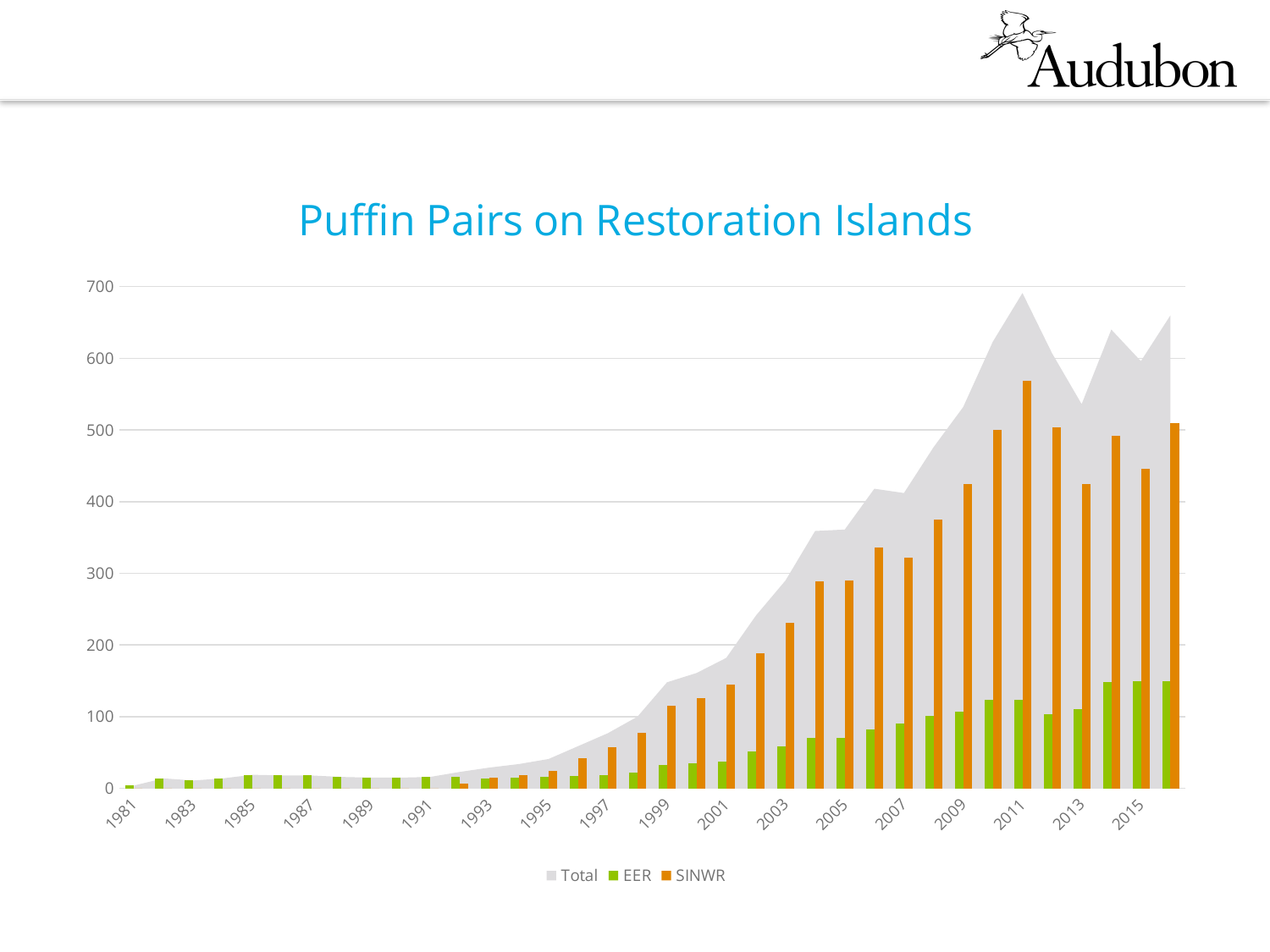

### Chart: Puffin Pairs on Restoration Islands

| Category | Total | EER | SINWR |
|---|---|---|---|
| 1981 | 4.0 | 4.0 | None |
| 1982 | 14.0 | 14.0 | None |
| 1983 | 11.0 | 11.0 | None |
| 1984 | 14.0 | 14.0 | None |
| 1985 | 19.0 | 19.0 | None |
| 1986 | 18.0 | 18.0 | None |
| 1987 | 18.0 | 18.0 | None |
| 1988 | 16.0 | 16.0 | None |
| 1989 | 15.0 | 15.0 | None |
| 1990 | 15.0 | 15.0 | None |
| 1991 | 16.0 | 16.0 | None |
| 1992 | 23.0 | 16.0 | 7.0 |
| 1993 | 29.0 | 14.0 | 15.0 |
| 1994 | 34.0 | 15.0 | 19.0 |
| 1995 | 41.0 | 16.0 | 25.0 |
| 1996 | 59.0 | 17.0 | 42.0 |
| 1997 | 77.0 | 19.0 | 58.0 |
| 1998 | 100.0 | 22.0 | 78.0 |
| 1999 | 148.0 | 33.0 | 115.0 |
| 2000 | 161.0 | 35.0 | 126.0 |
| 2001 | 182.0 | 37.0 | 145.0 |
| 2002 | 241.0 | 52.0 | 189.0 |
| 2003 | 290.0 | 59.0 | 231.0 |
| 2004 | 359.0 | 70.0 | 289.0 |
| 2005 | 361.0 | 71.0 | 290.0 |
| 2006 | 418.0 | 82.0 | 336.0 |
| 2007 | 412.0 | 90.0 | 322.0 |
| 2008 | 476.0 | 101.0 | 375.0 |
| 2009 | 532.0 | 107.0 | 425.0 |
| 2010 | 623.0 | 123.0 | 500.0 |
| 2011 | 691.0 | 123.0 | 568.0 |
| 2012 | 607.0 | 103.0 | 504.0 |
| 2013 | 536.0 | 111.0 | 425.0 |
| 2014 | 640.0 | 148.0 | 492.0 |
| 2015 | 596.0 | 150.0 | 446.0 |
| 2016 | 660.0 | 150.0 | 510.0 |